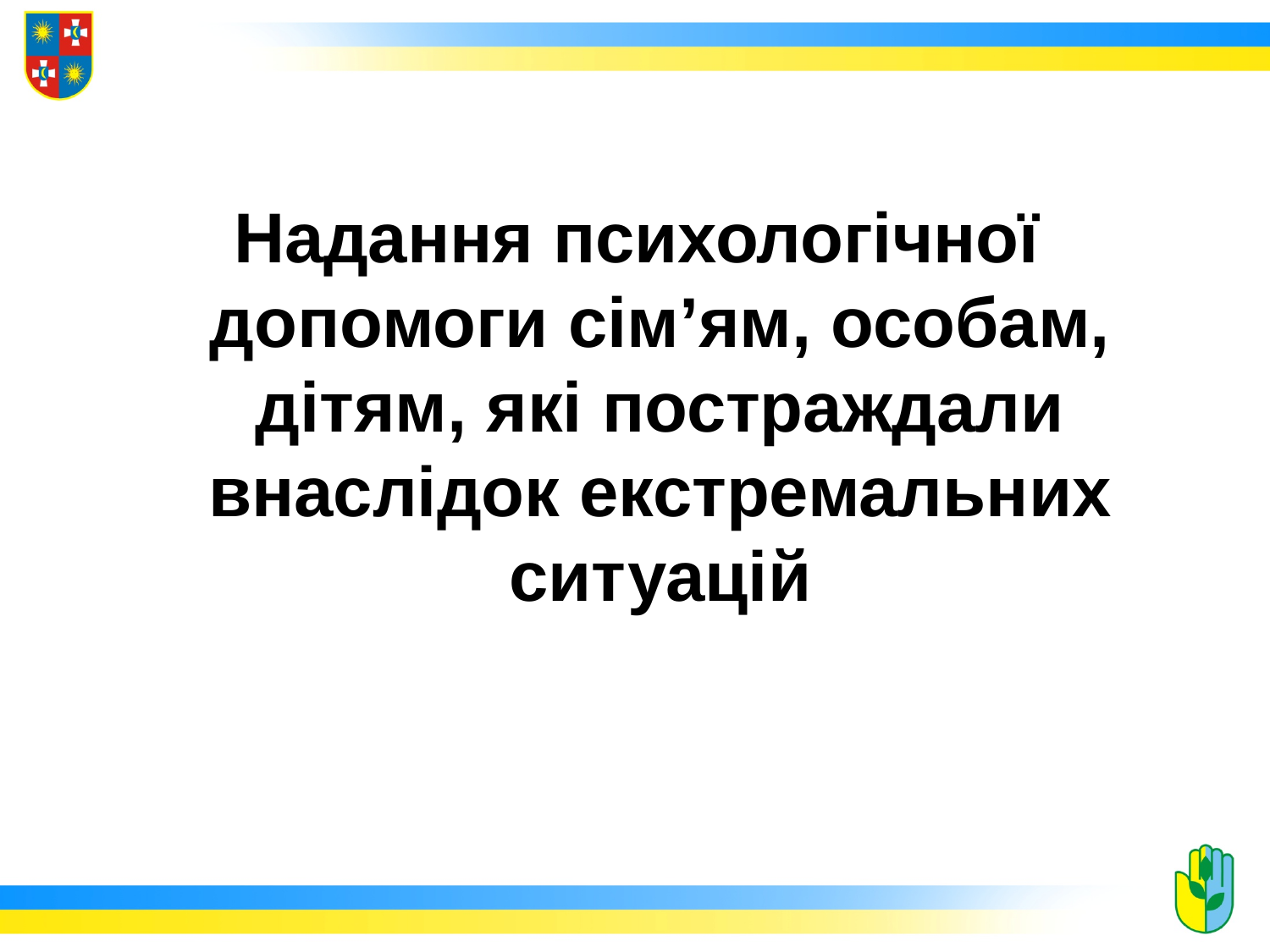

Надання психологічної допомоги сім’ям, особам, дітям, які постраждали внаслідок екстремальних ситуацій